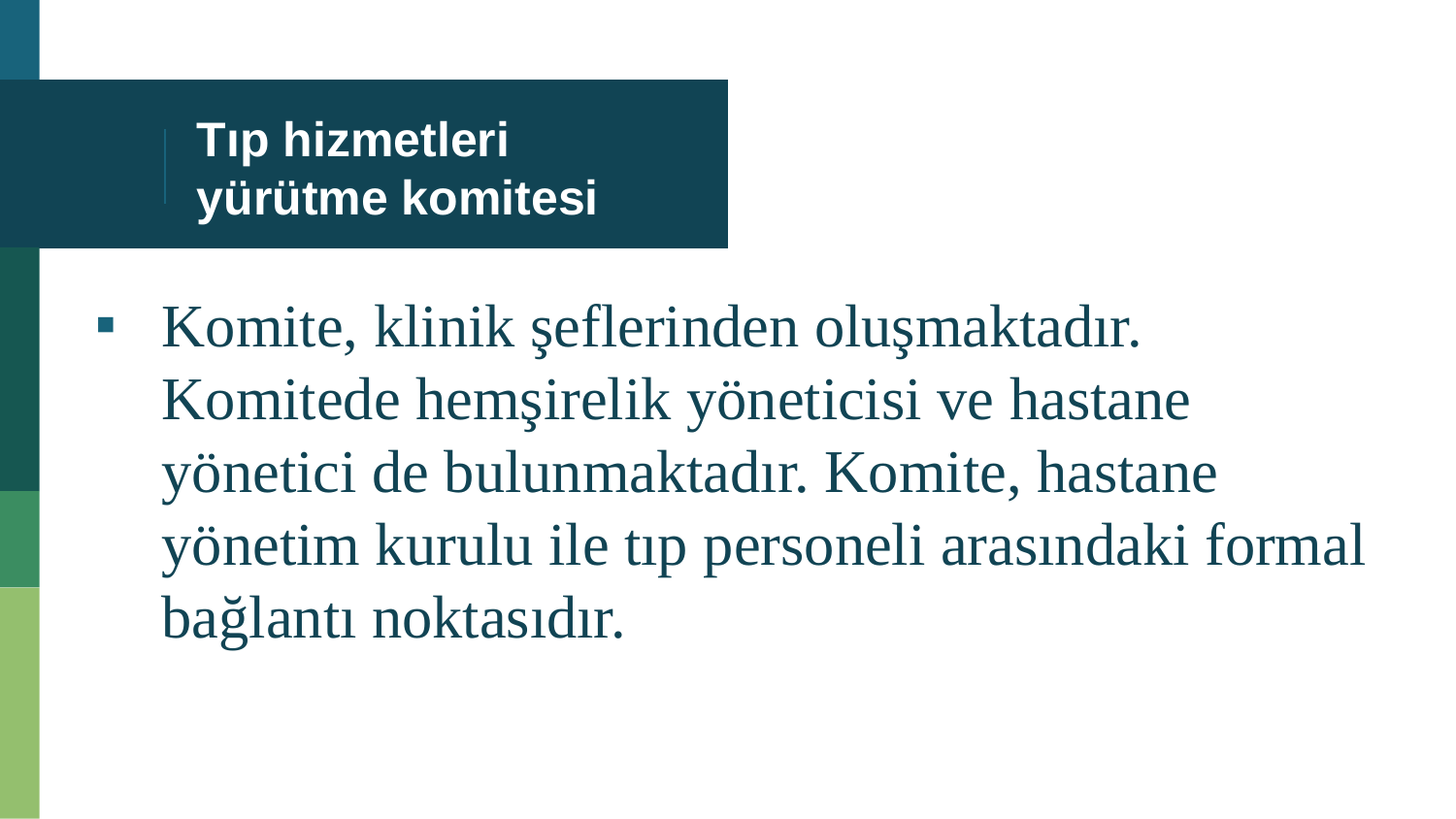

# Tıp hizmetleri yürütme komitesi
Komite, klinik şeflerinden oluşmaktadır. Komitede hemşirelik yöneticisi ve hastane yönetici de bulunmaktadır. Komite, hastane yönetim kurulu ile tıp personeli arasındaki formal bağlantı noktasıdır.